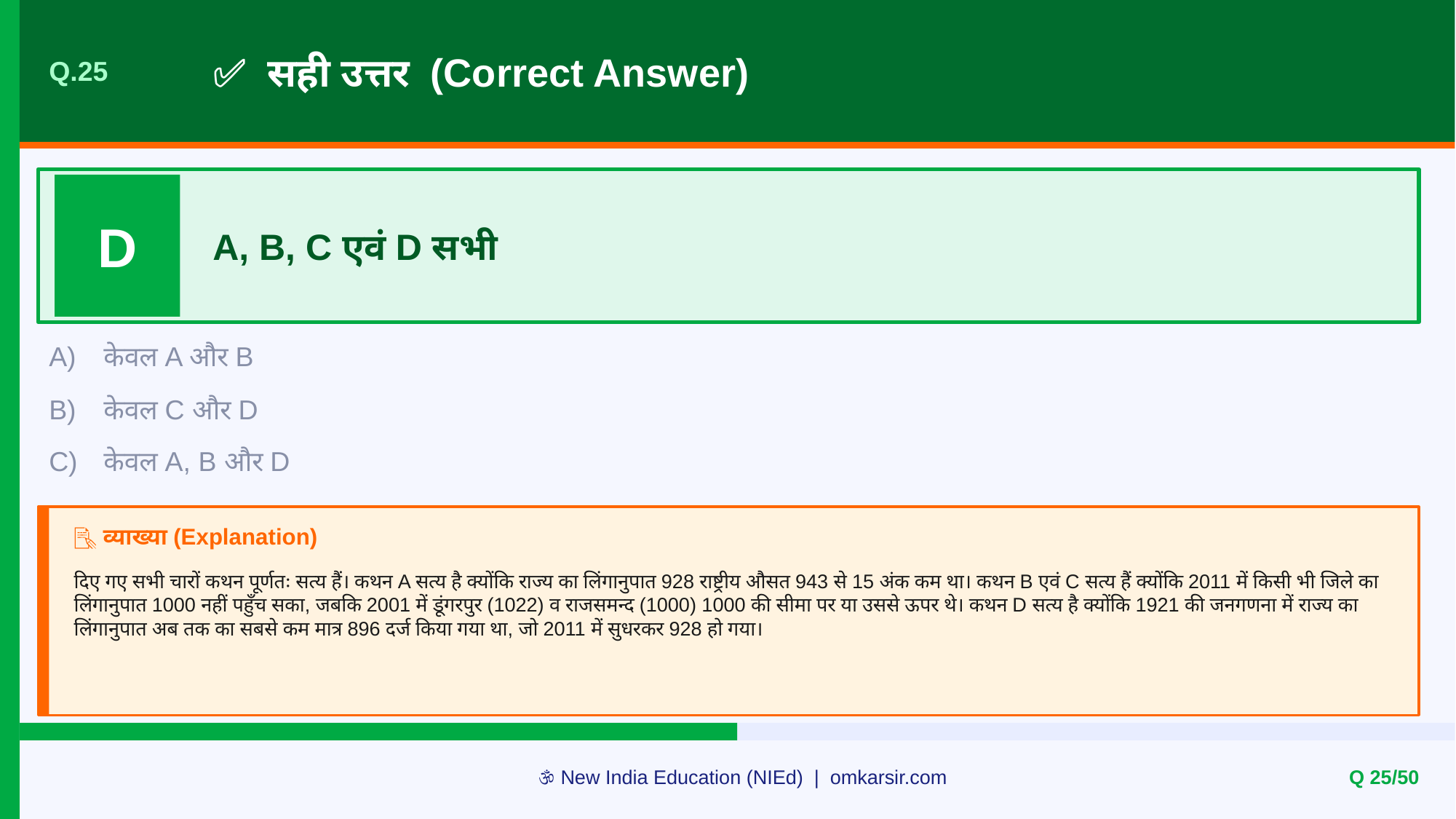

✅  सही उत्तर  (Correct Answer)
Q.25

D
A, B, C एवं D सभी
A)
केवल A और B
B)
केवल C और D
C)
केवल A, B और D

📝 व्याख्या (Explanation)
दिए गए सभी चारों कथन पूर्णतः सत्य हैं। कथन A सत्य है क्योंकि राज्य का लिंगानुपात 928 राष्ट्रीय औसत 943 से 15 अंक कम था। कथन B एवं C सत्य हैं क्योंकि 2011 में किसी भी जिले का लिंगानुपात 1000 नहीं पहुँच सका, जबकि 2001 में डूंगरपुर (1022) व राजसमन्द (1000) 1000 की सीमा पर या उससे ऊपर थे। कथन D सत्य है क्योंकि 1921 की जनगणना में राज्य का लिंगानुपात अब तक का सबसे कम मात्र 896 दर्ज किया गया था, जो 2011 में सुधरकर 928 हो गया।

🕉️ New India Education (NIEd)  |  omkarsir.com
Q 25/50